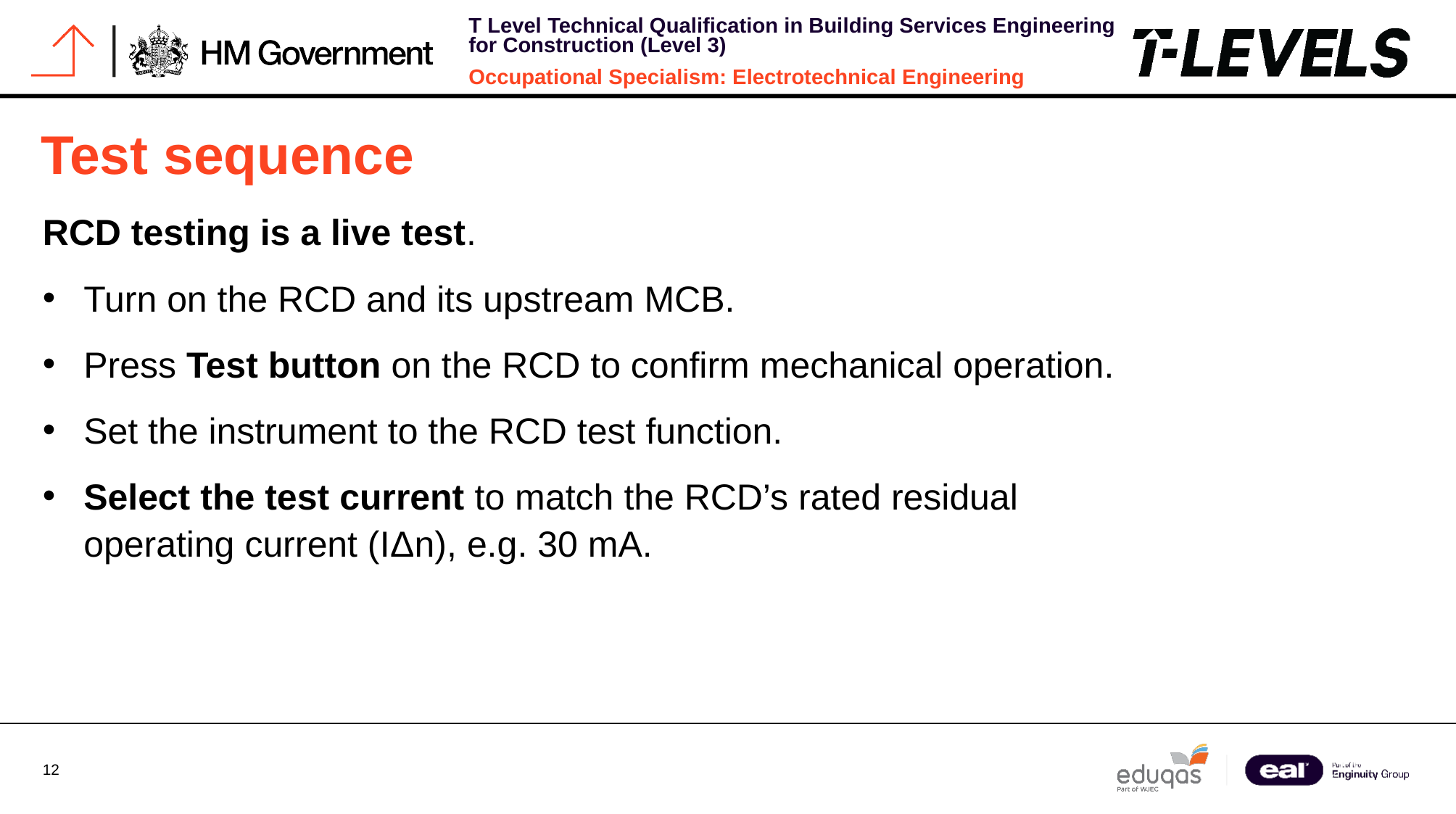

# Test sequence
RCD testing is a live test.
Turn on the RCD and its upstream MCB.
Press Test button on the RCD to confirm mechanical operation.
Set the instrument to the RCD test function.
Select the test current to match the RCD’s rated residual operating current (IΔn), e.g. 30 mA.